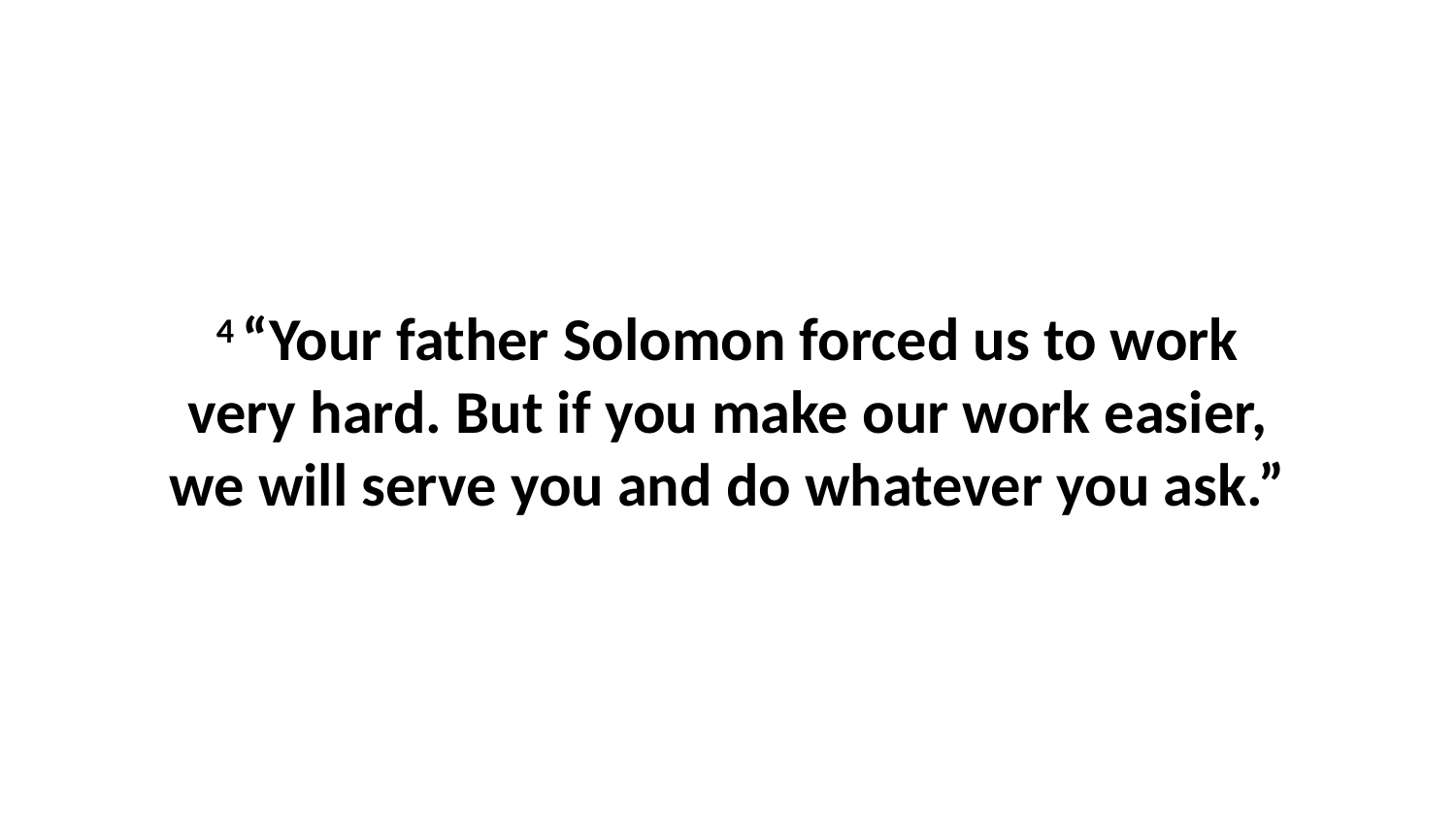

4 “Your father Solomon forced us to work very hard. But if you make our work easier, we will serve you and do whatever you ask.”